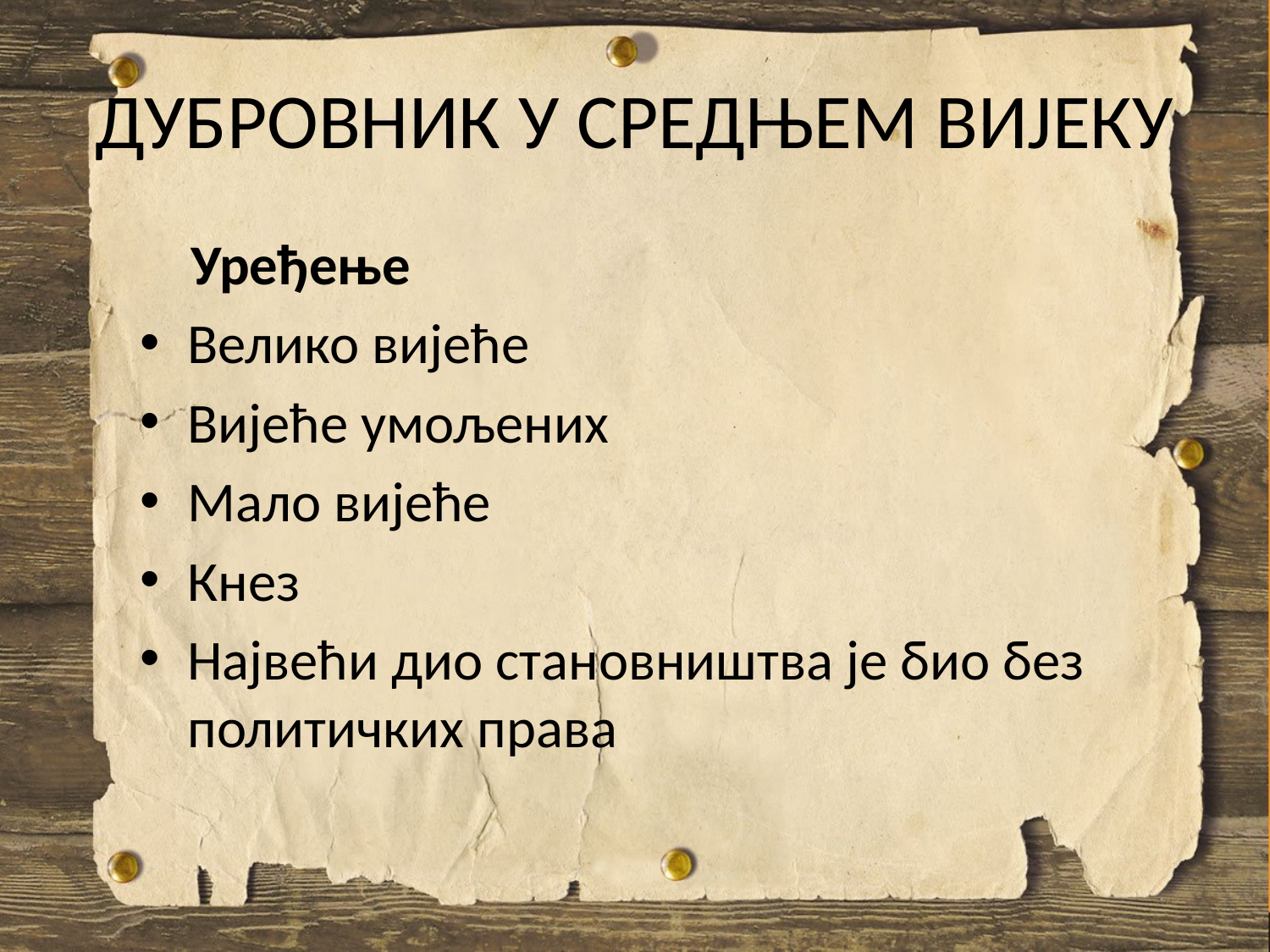

# ДУБРОВНИК У СРЕДЊЕМ ВИЈЕКУ
    Уређење
Велико вијеће
Вијеће умољених
Мало вијеће
Кнез
Највећи дио становништва је био без политичких права